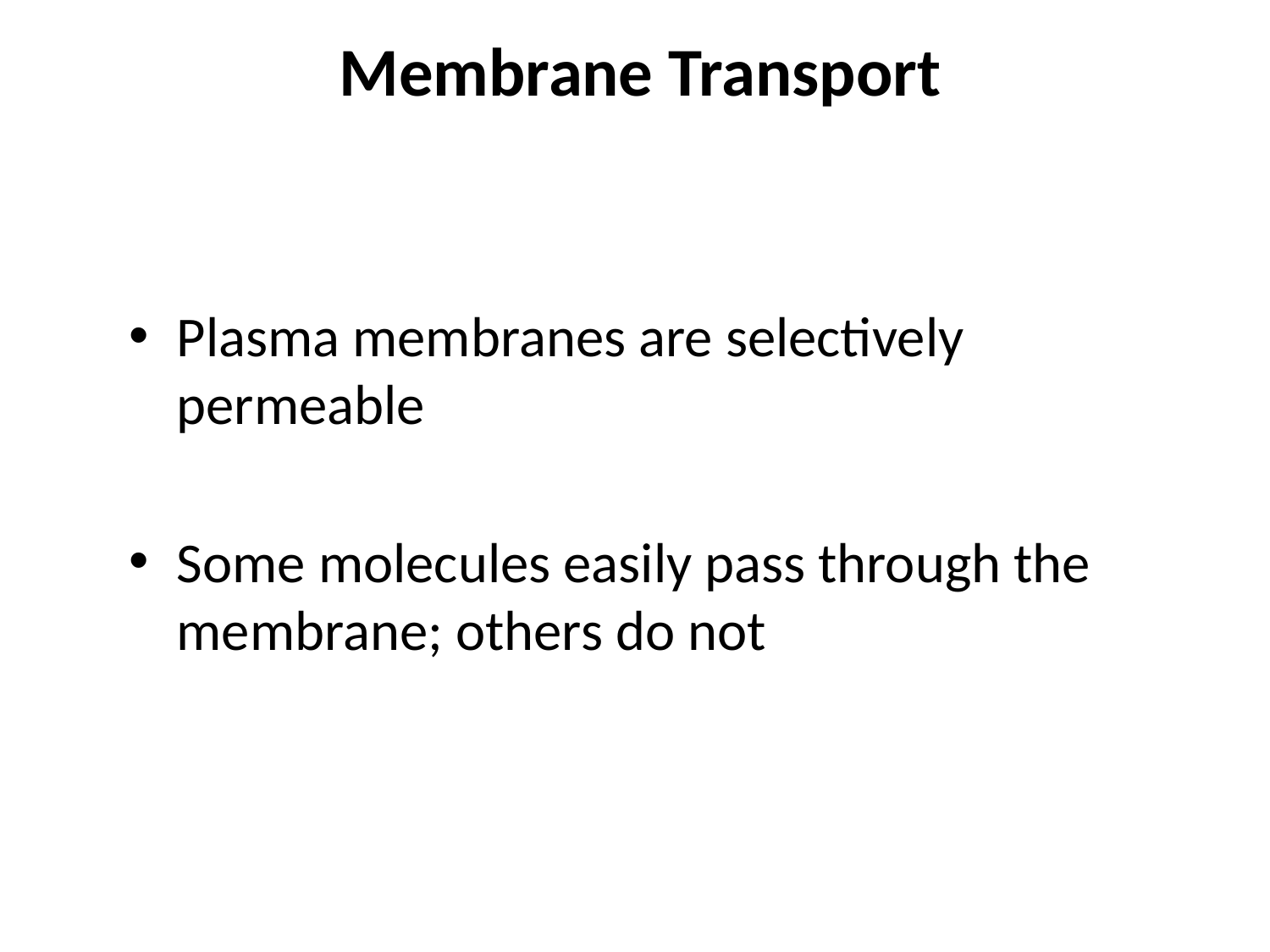

# Membrane Transport
Plasma membranes are selectively permeable

Some molecules easily pass through the membrane; others do not